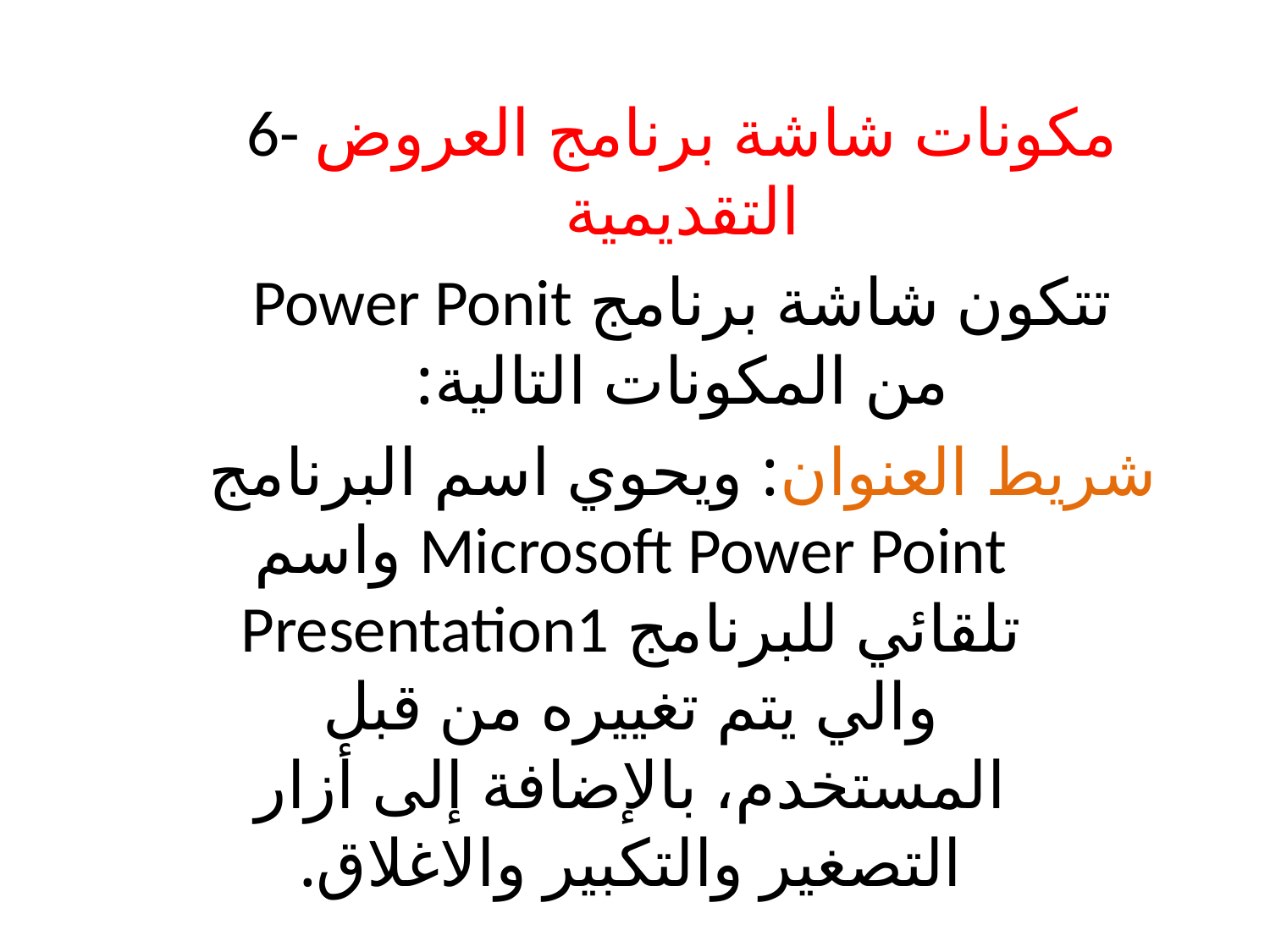

6- مكونات شاشة برنامج العروض التقديمية
تتكون شاشة برنامج Power Ponit من المكونات التالية:
شريط العنوان: ويحوي اسم البرنامج Microsoft Power Point واسم تلقائي للبرنامج Presentation1 والي يتم تغييره من قبل المستخدم، بالإضافة إلى أزار التصغير والتكبير والاغلاق.